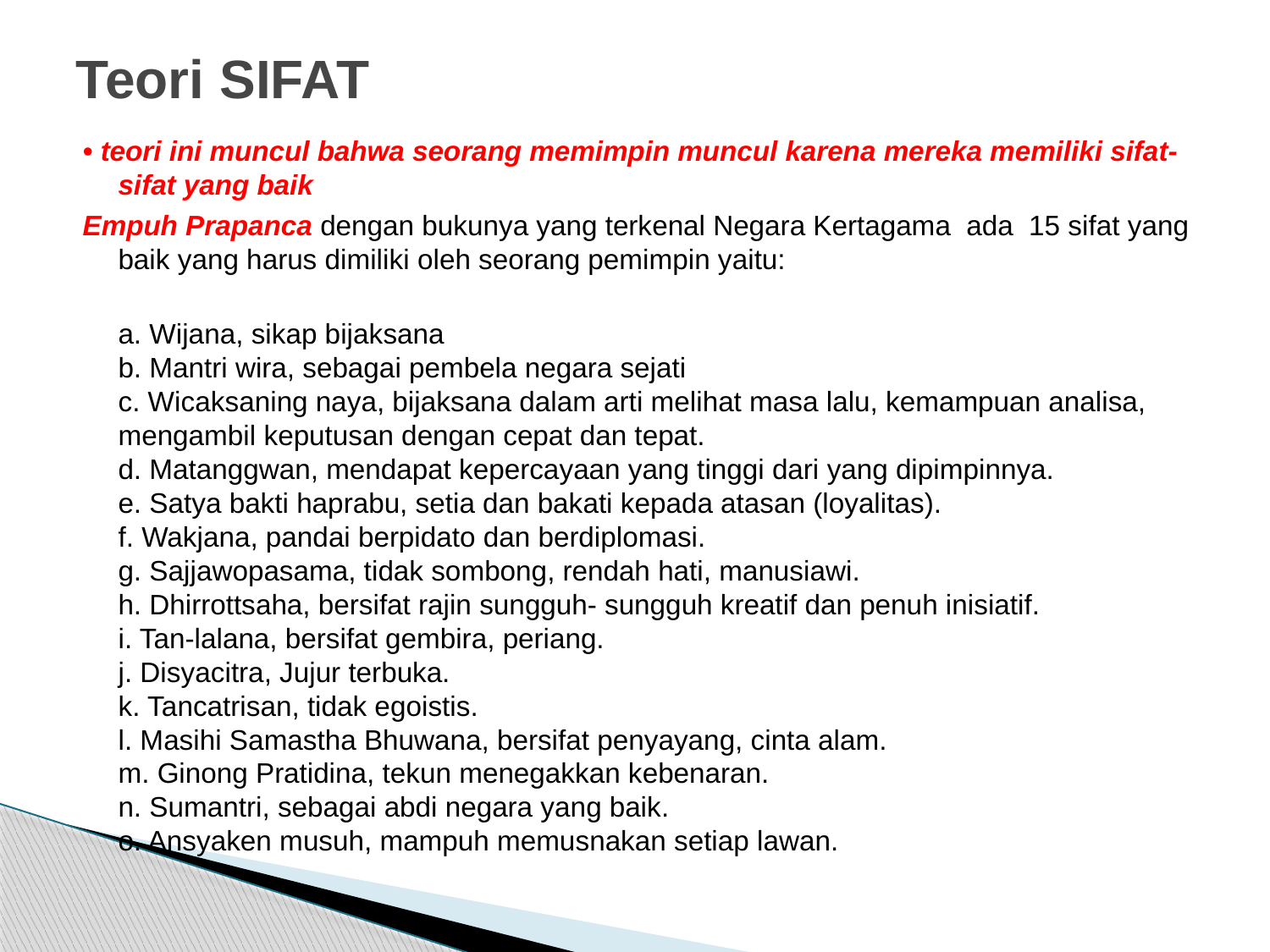

# Teori SIFAT
• teori ini muncul bahwa seorang memimpin muncul karena mereka memiliki sifat-sifat yang baik
Empuh Prapanca dengan bukunya yang terkenal Negara Kertagama  ada  15 sifat yang baik yang harus dimiliki oleh seorang pemimpin yaitu:
a. Wijana, sikap bijaksana
b. Mantri wira, sebagai pembela negara sejati
c. Wicaksaning naya, bijaksana dalam arti melihat masa lalu, kemampuan analisa, mengambil keputusan dengan cepat dan tepat.
d. Matanggwan, mendapat kepercayaan yang tinggi dari yang dipimpinnya.
e. Satya bakti haprabu, setia dan bakati kepada atasan (loyalitas).
f. Wakjana, pandai berpidato dan berdiplomasi.
g. Sajjawopasama, tidak sombong, rendah hati, manusiawi.
h. Dhirrottsaha, bersifat rajin sungguh- sungguh kreatif dan penuh inisiatif.
i. Tan-lalana, bersifat gembira, periang.
j. Disyacitra, Jujur terbuka.
k. Tancatrisan, tidak egoistis.
l. Masihi Samastha Bhuwana, bersifat penyayang, cinta alam.
m. Ginong Pratidina, tekun menegakkan kebenaran.
n. Sumantri, sebagai abdi negara yang baik.
o. Ansyaken musuh, mampuh memusnakan setiap lawan.